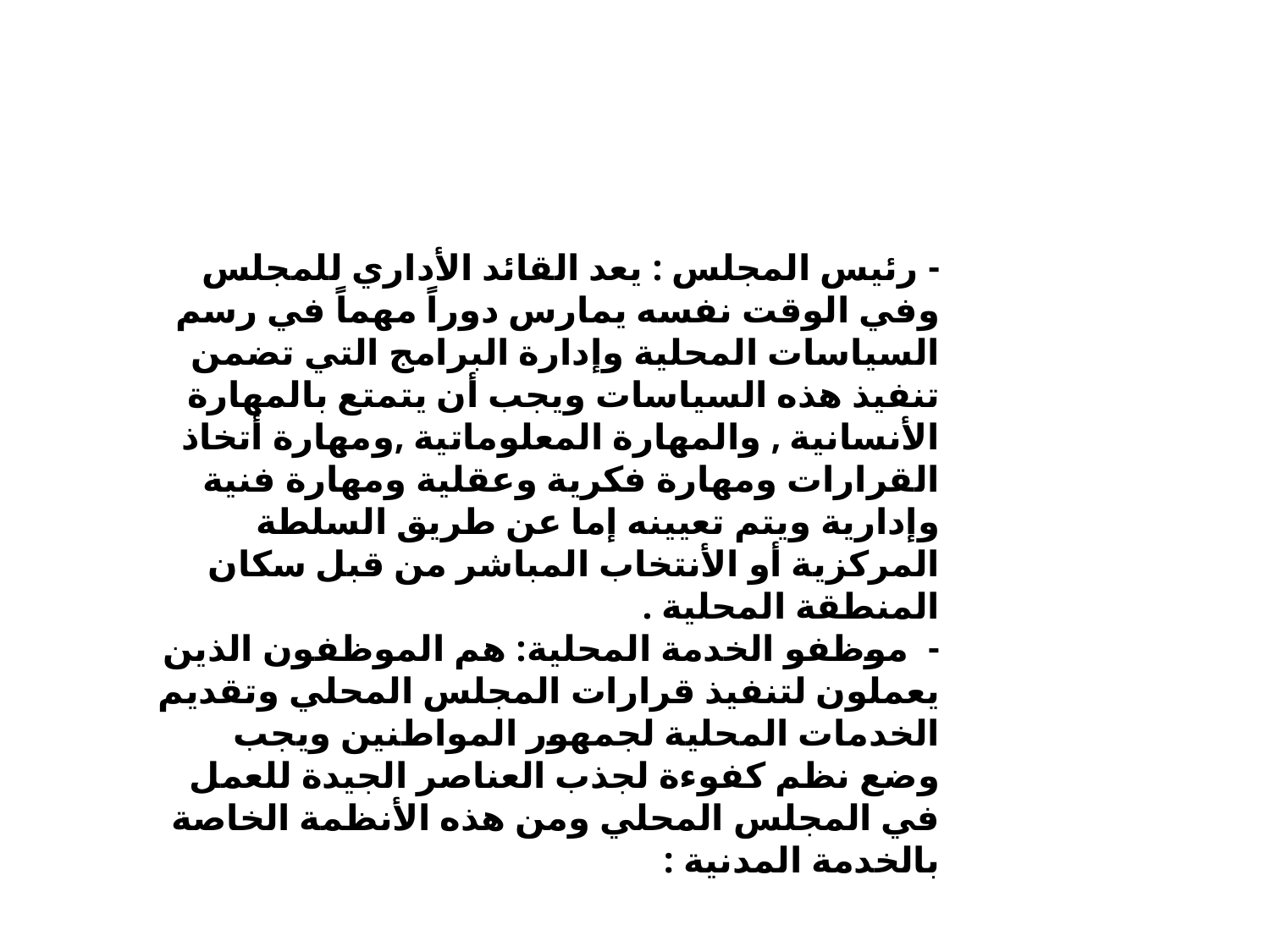

- رئيس المجلس : يعد القائد الأداري للمجلس وفي الوقت نفسه يمارس دوراً مهماً في رسم السياسات المحلية وإدارة البرامج التي تضمن تنفيذ هذه السياسات ويجب أن يتمتع بالمهارة الأنسانية , والمهارة المعلوماتية ,ومهارة أتخاذ القرارات ومهارة فكرية وعقلية ومهارة فنية وإدارية ويتم تعيينه إما عن طريق السلطة المركزية أو الأنتخاب المباشر من قبل سكان المنطقة المحلية .
-  موظفو الخدمة المحلية: هم الموظفون الذين يعملون لتنفيذ قرارات المجلس المحلي وتقديم الخدمات المحلية لجمهور المواطنين ويجب وضع نظم كفوءة لجذب العناصر الجيدة للعمل في المجلس المحلي ومن هذه الأنظمة الخاصة بالخدمة المدنية :